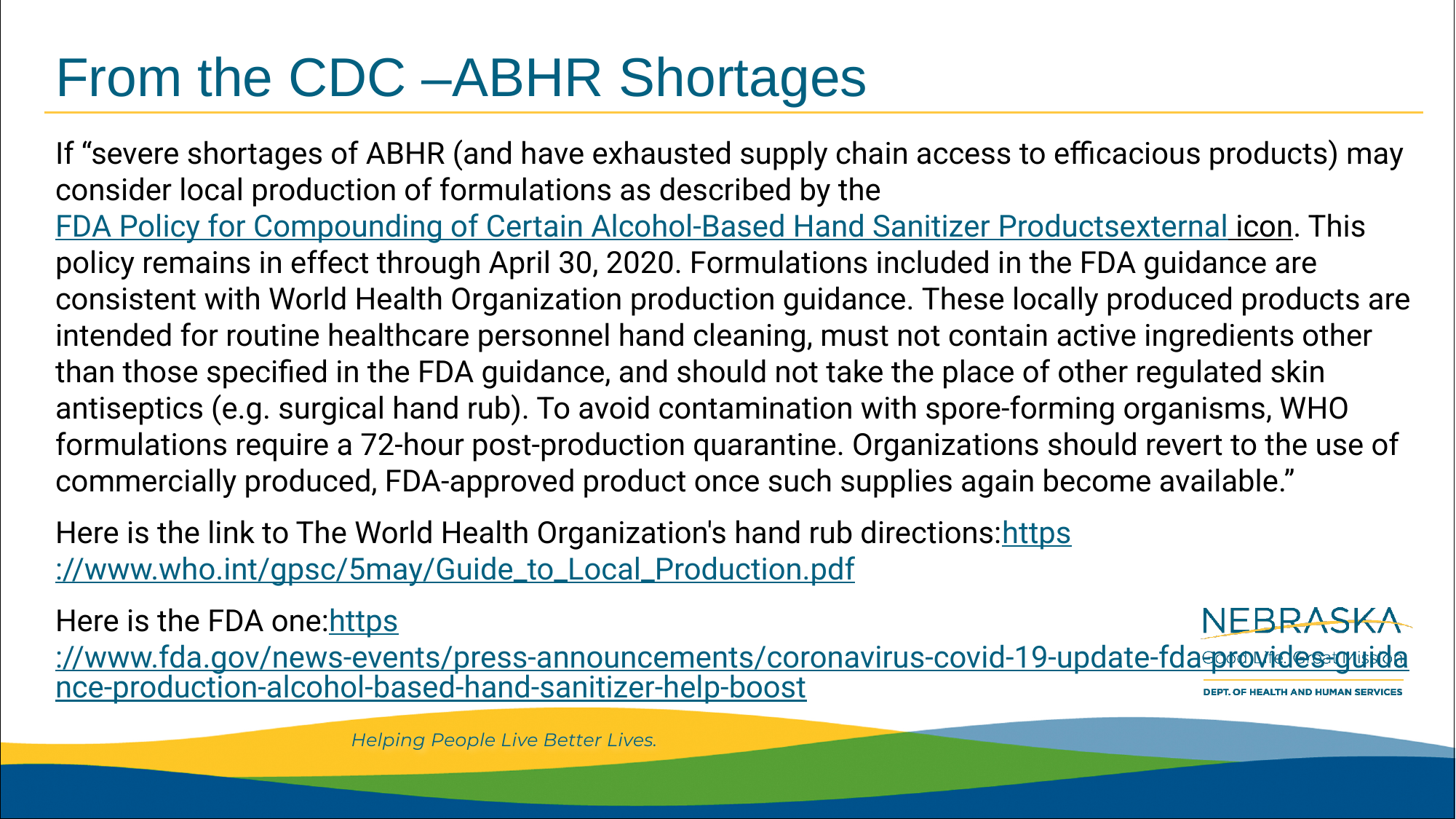

# From the CDC –ABHR Shortages
If “severe shortages of ABHR (and have exhausted supply chain access to efficacious products) may consider local production of formulations as described by the FDA Policy for Compounding of Certain Alcohol-Based Hand Sanitizer Productsexternal icon. This policy remains in effect through April 30, 2020. Formulations included in the FDA guidance are consistent with World Health Organization production guidance. These locally produced products are intended for routine healthcare personnel hand cleaning, must not contain active ingredients other than those specified in the FDA guidance, and should not take the place of other regulated skin antiseptics (e.g. surgical hand rub). To avoid contamination with spore-forming organisms, WHO formulations require a 72-hour post-production quarantine. Organizations should revert to the use of commercially produced, FDA-approved product once such supplies again become available.”
Here is the link to The World Health Organization's hand rub directions:https://www.who.int/gpsc/5may/Guide_to_Local_Production.pdf
Here is the FDA one:https://www.fda.gov/news-events/press-announcements/coronavirus-covid-19-update-fda-provides-guidance-production-alcohol-based-hand-sanitizer-help-boost